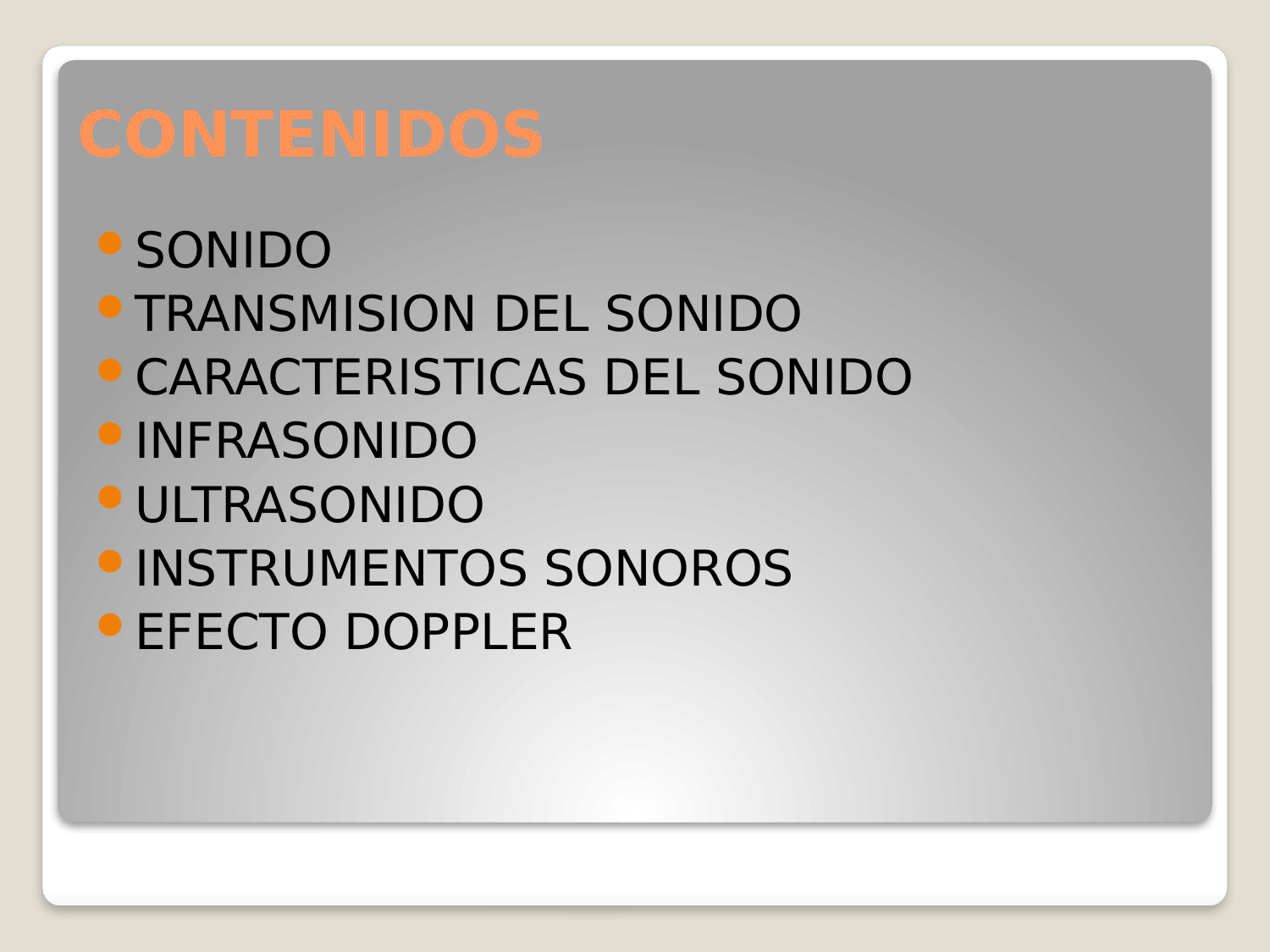

# CONTENIDOS
SONIDO
TRANSMISION DEL SONIDO
CARACTERISTICAS DEL SONIDO
INFRASONIDO
ULTRASONIDO
INSTRUMENTOS SONOROS
EFECTO DOPPLER